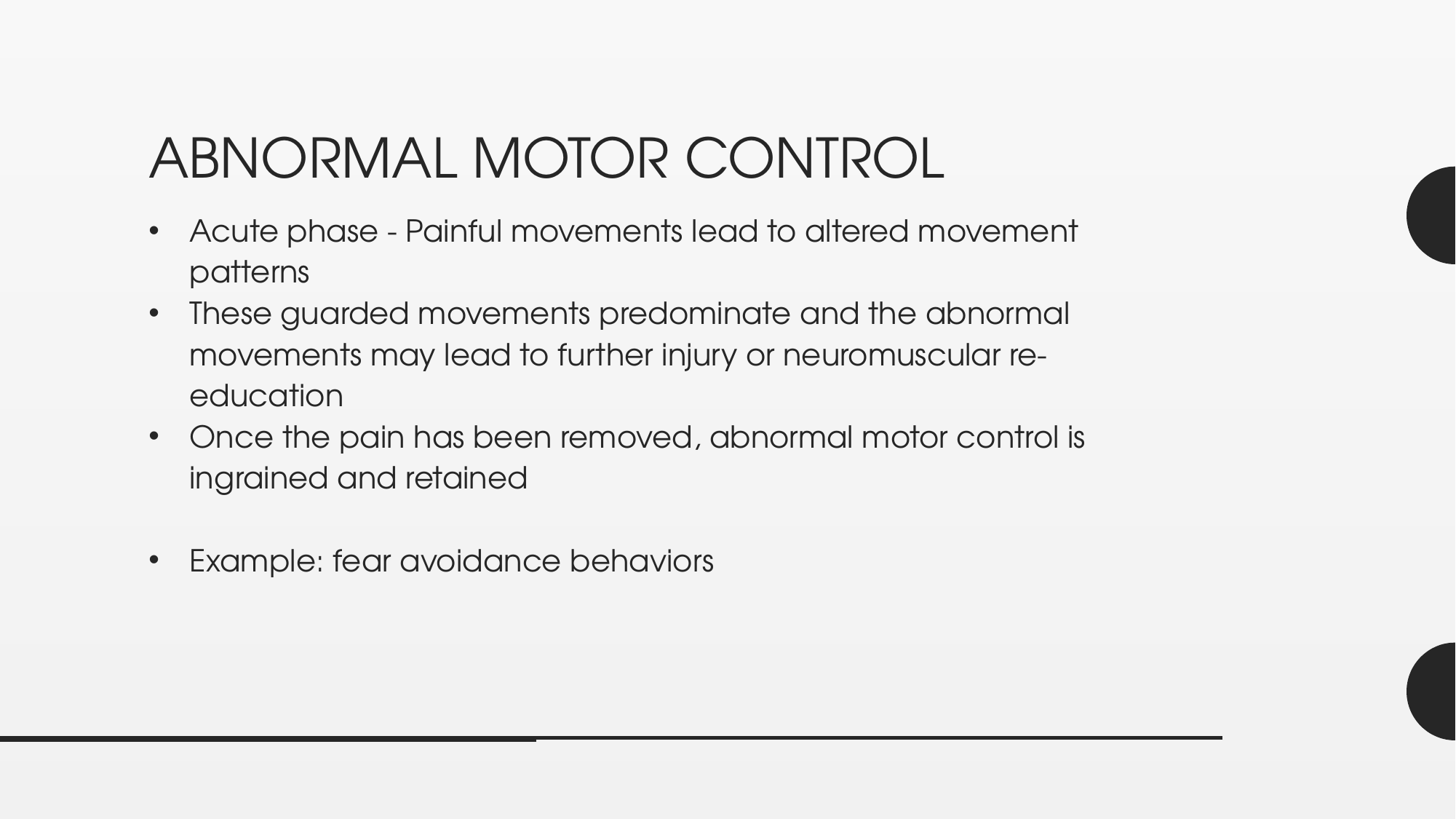

# Abnormal Motor Control
Acute phase - Painful movements lead to altered movement patterns
These guarded movements predominate and the abnormal movements may lead to further injury or neuromuscular re-education
Once the pain has been removed, abnormal motor control is ingrained and retained

Example: fear avoidance behaviors